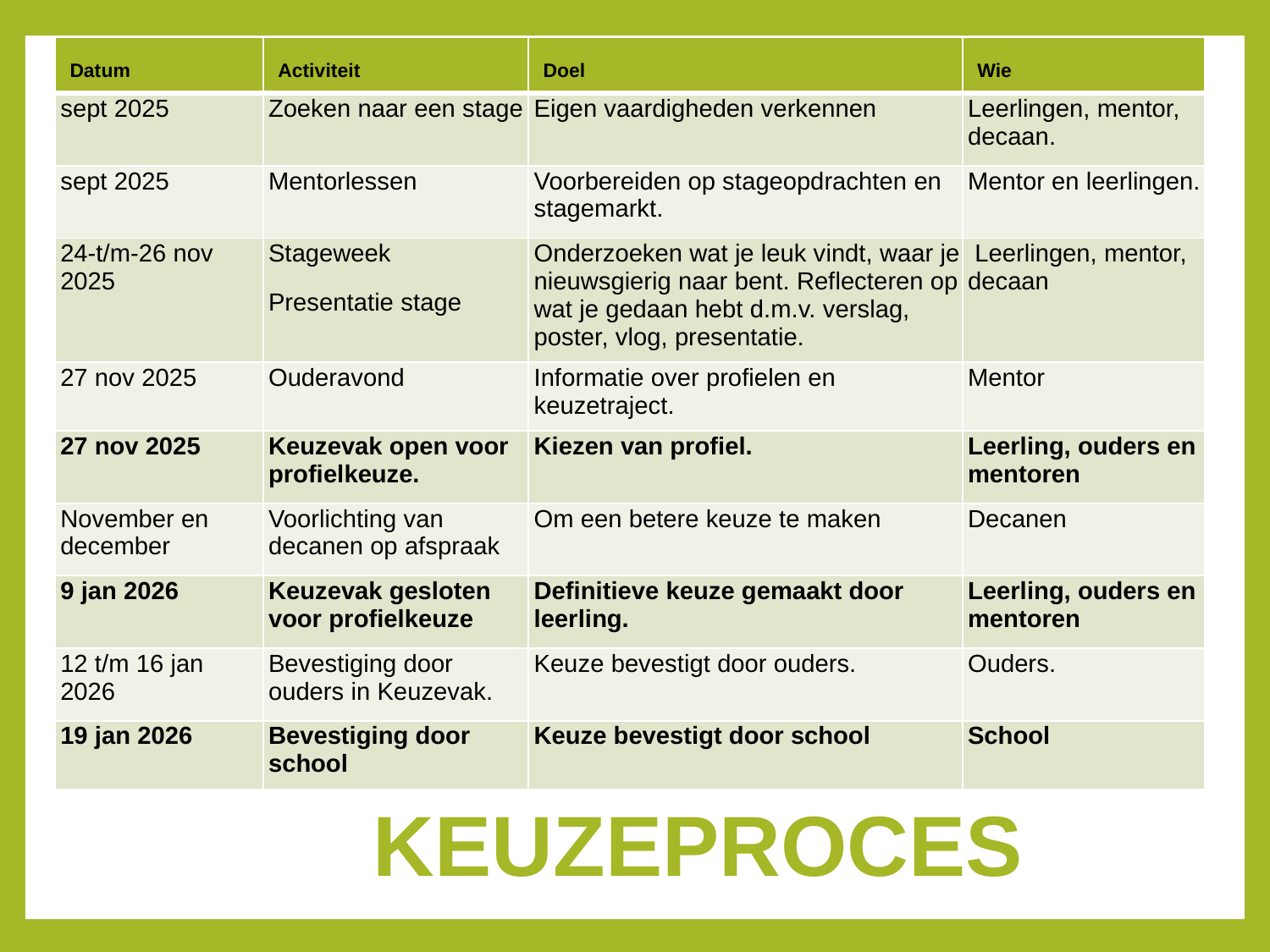

| Datum | Activiteit | Doel | Wie |
| --- | --- | --- | --- |
| sept 2025 | Zoeken naar een stage | Eigen vaardigheden verkennen | Leerlingen, mentor, decaan. |
| sept 2025 | Mentorlessen | Voorbereiden op stageopdrachten en stagemarkt. | Mentor en leerlingen. |
| 24-t/m-26 nov 2025 | Stageweek Presentatie stage | Onderzoeken wat je leuk vindt, waar je nieuwsgierig naar bent. Reflecteren op wat je gedaan hebt d.m.v. verslag, poster, vlog, presentatie. | Leerlingen, mentor, decaan |
| 27 nov 2025 | Ouderavond | Informatie over profielen en keuzetraject. | Mentor |
| 27 nov 2025 | Keuzevak open voor profielkeuze. | Kiezen van profiel. | Leerling, ouders en mentoren |
| November en december | Voorlichting van decanen op afspraak | Om een betere keuze te maken | Decanen |
| 9 jan 2026 | Keuzevak gesloten voor profielkeuze | Definitieve keuze gemaakt door leerling. | Leerling, ouders en mentoren |
| 12 t/m 16 jan 2026 | Bevestiging door ouders in Keuzevak. | Keuze bevestigt door ouders. | Ouders. |
| 19 jan 2026 | Bevestiging door school | Keuze bevestigt door school | School |
# Keuzeproces